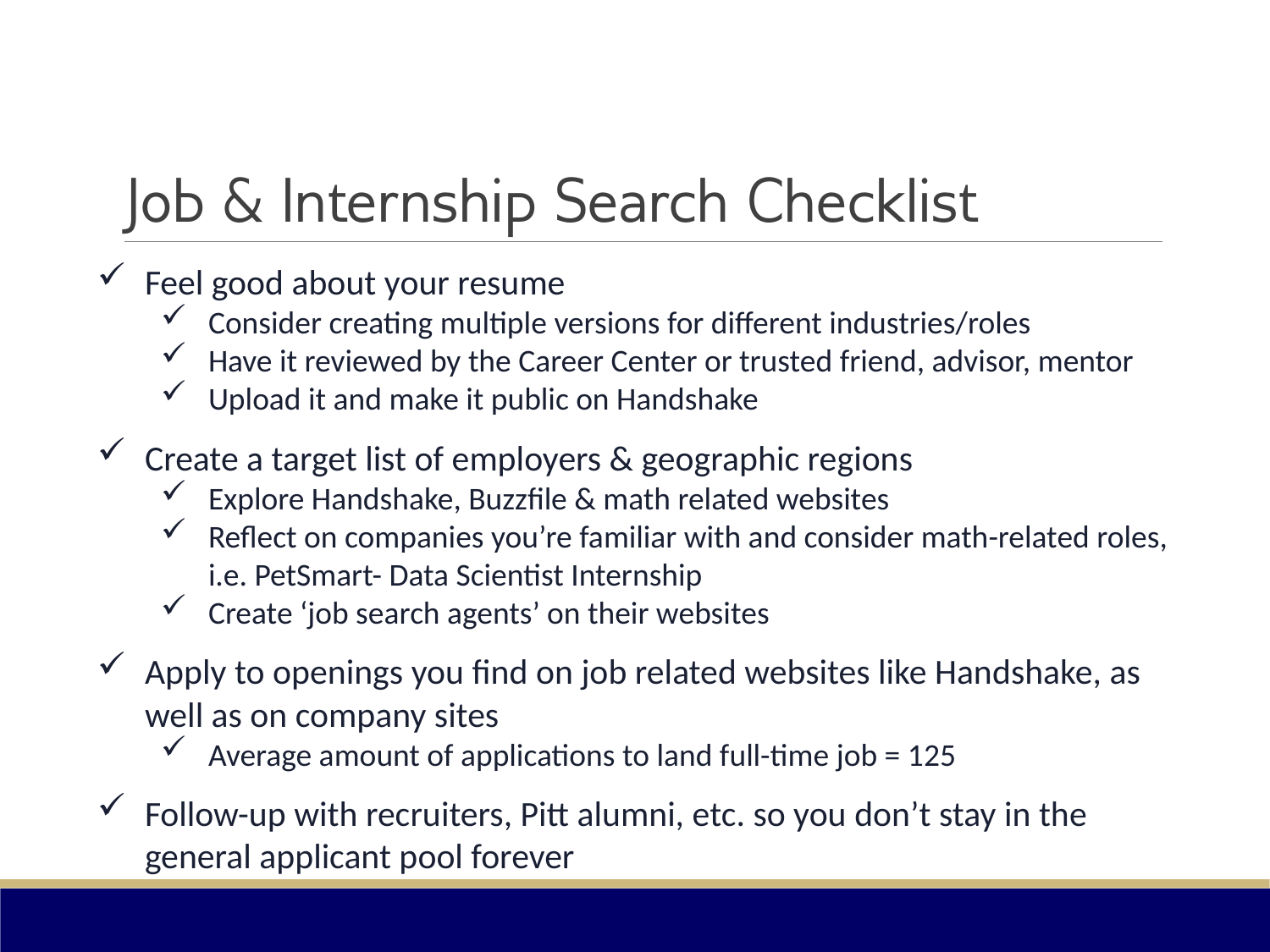

# Job & Internship Search Checklist
Feel good about your resume
Consider creating multiple versions for different industries/roles
Have it reviewed by the Career Center or trusted friend, advisor, mentor
Upload it and make it public on Handshake

Create a target list of employers & geographic regions
Explore Handshake, Buzzfile & math related websites
Reflect on companies you’re familiar with and consider math-related roles, i.e. PetSmart- Data Scientist Internship
Create ‘job search agents’ on their websites

Apply to openings you find on job related websites like Handshake, as well as on company sites
Average amount of applications to land full-time job = 125

Follow-up with recruiters, Pitt alumni, etc. so you don’t stay in the general applicant pool forever